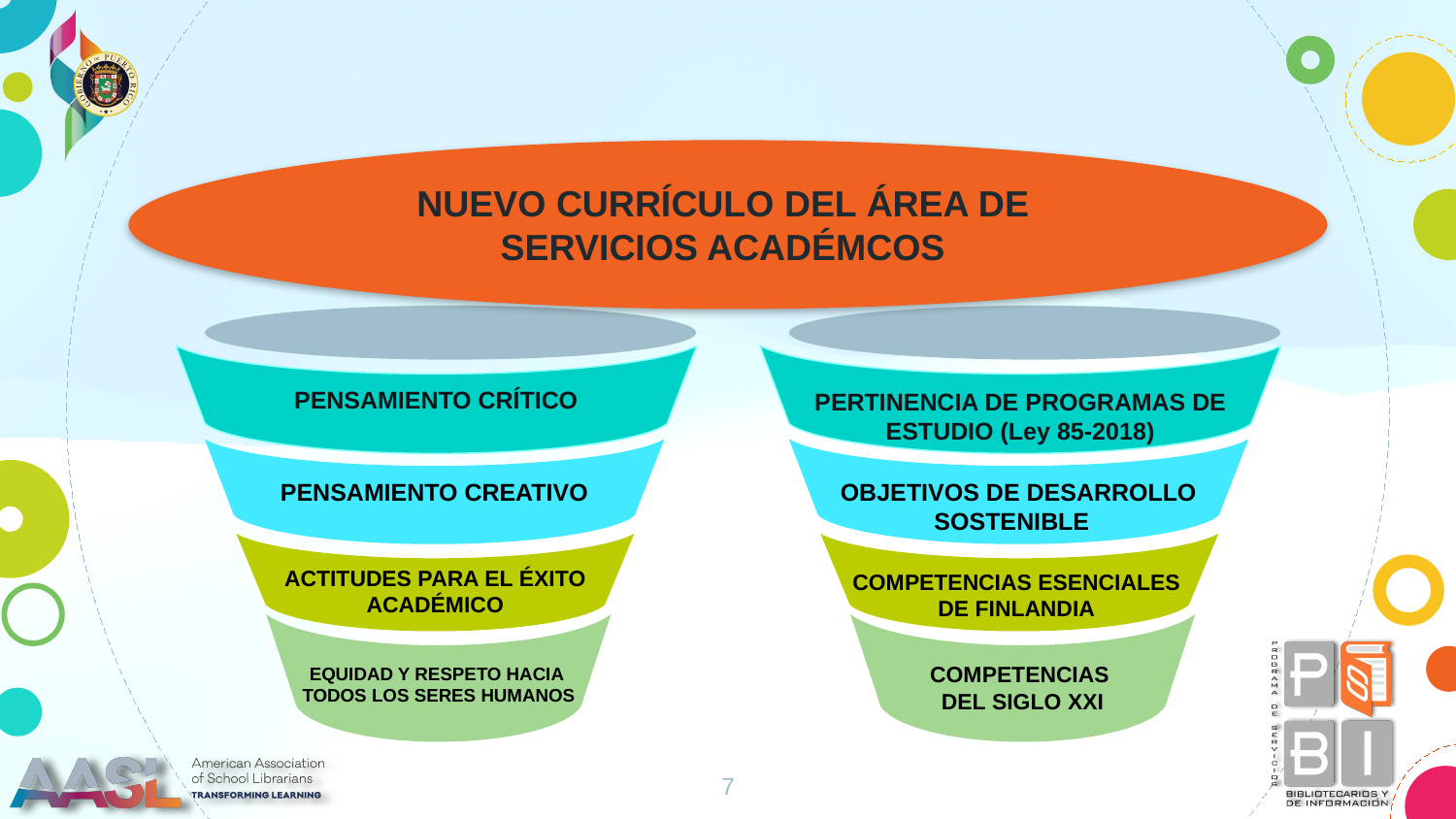

NUEVO CURRÍCULO DEL ÁREA DE
SERVICIOS ACADÉMCOS

PENSAMIENTO CRÍTICO

PENSAMIENTO CREATIVO

ACTITUDES PARA EL ÉXITO ACADÉMICO

EQUIDAD Y RESPETO HACIA
TODOS LOS SERES HUMANOS

PERTINENCIA DE PROGRAMAS DE ESTUDIO (Ley 85-2018)

OBJETIVOS DE DESARROLLO SOSTENIBLE

COMPETENCIAS ESENCIALES
DE FINLANDIA

COMPETENCIAS
DEL SIGLO XXI
7